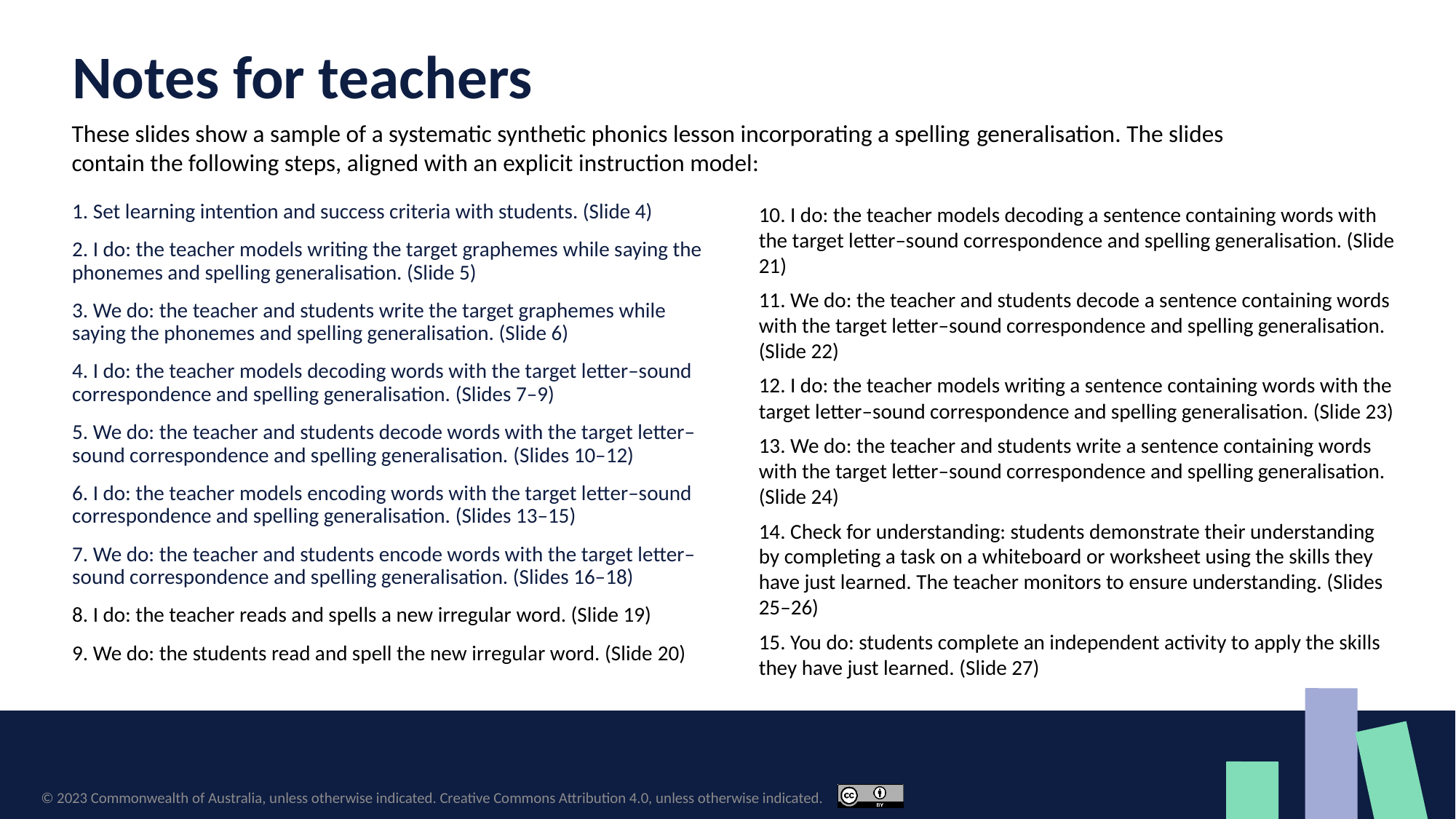

Notes for teachers
These slides show a sample of a systematic synthetic phonics lesson incorporating a spelling generalisation. The slides contain the following steps, aligned with an explicit instruction model:
10. I do: the teacher models decoding a sentence containing words with the target letter–sound correspondence and spelling generalisation. (Slide 21)
11. We do: the teacher and students decode a sentence containing words with the target letter–sound correspondence and spelling generalisation. (Slide 22)
12. I do: the teacher models writing a sentence containing words with the target letter–sound correspondence and spelling generalisation. (Slide 23)
13. We do: the teacher and students write a sentence containing words with the target letter–sound correspondence and spelling generalisation. (Slide 24)
14. Check for understanding: students demonstrate their understanding by completing a task on a whiteboard or worksheet using the skills they have just learned. The teacher monitors to ensure understanding. (Slides 25–26)
15. You do: students complete an independent activity to apply the skills they have just learned. (Slide 27)
1. Set learning intention and success criteria with students. (Slide 4)
2. I do: the teacher models writing the target graphemes while saying the phonemes and spelling generalisation. (Slide 5)
3. We do: the teacher and students write the target graphemes while saying the phonemes and spelling generalisation. (Slide 6)
4. I do: the teacher models decoding words with the target letter–sound correspondence and spelling generalisation. (Slides 7–9)
5. We do: the teacher and students decode words with the target letter–sound correspondence and spelling generalisation. (Slides 10–12)
6. I do: the teacher models encoding words with the target letter–sound correspondence and spelling generalisation. (Slides 13–15)
7. We do: the teacher and students encode words with the target letter–sound correspondence and spelling generalisation. (Slides 16–18)
8. I do: the teacher reads and spells a new irregular word. (Slide 19)
9. We do: the students read and spell the new irregular word. (Slide 20)